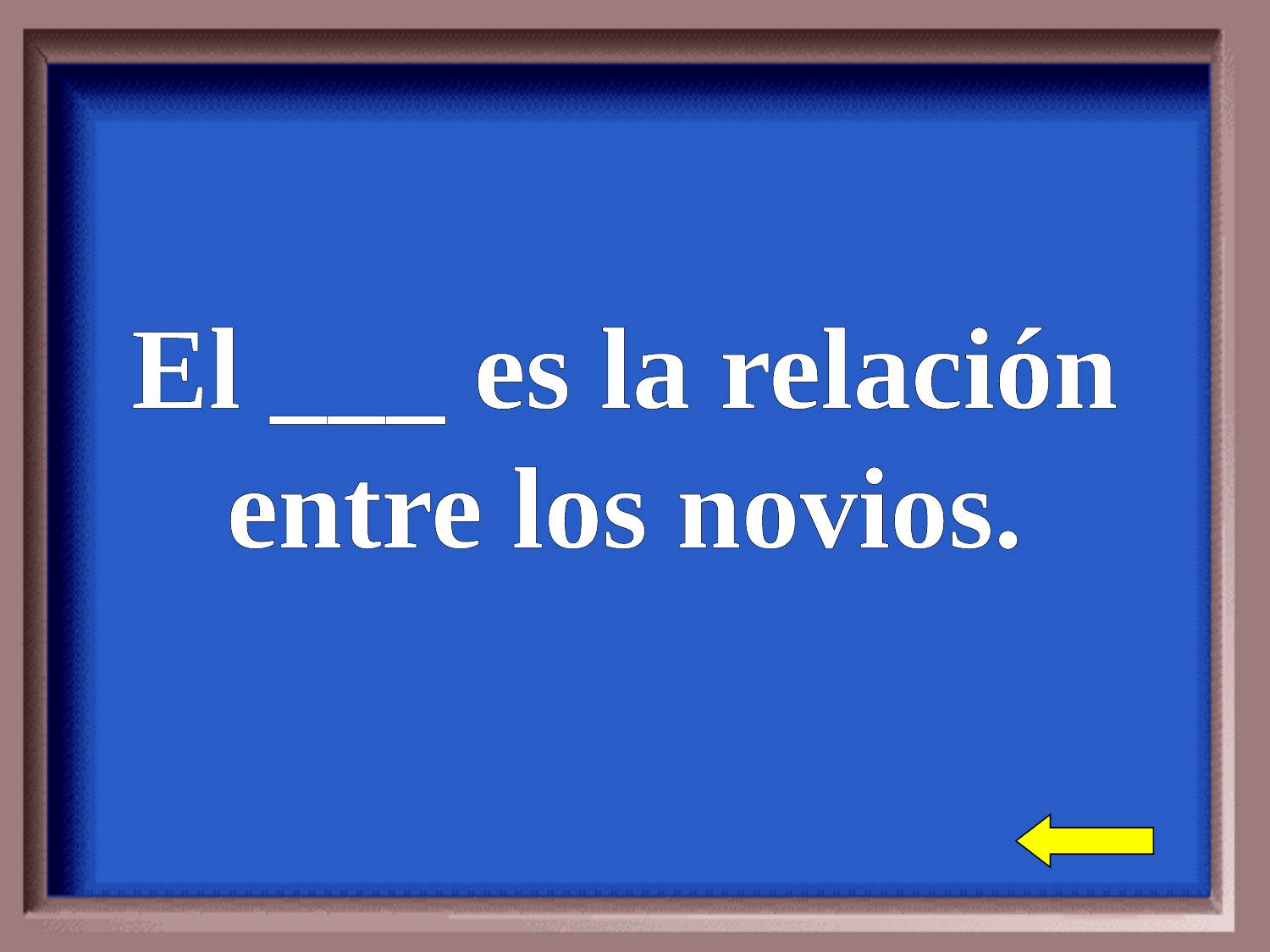

El ___ es la relación
entre los novios.